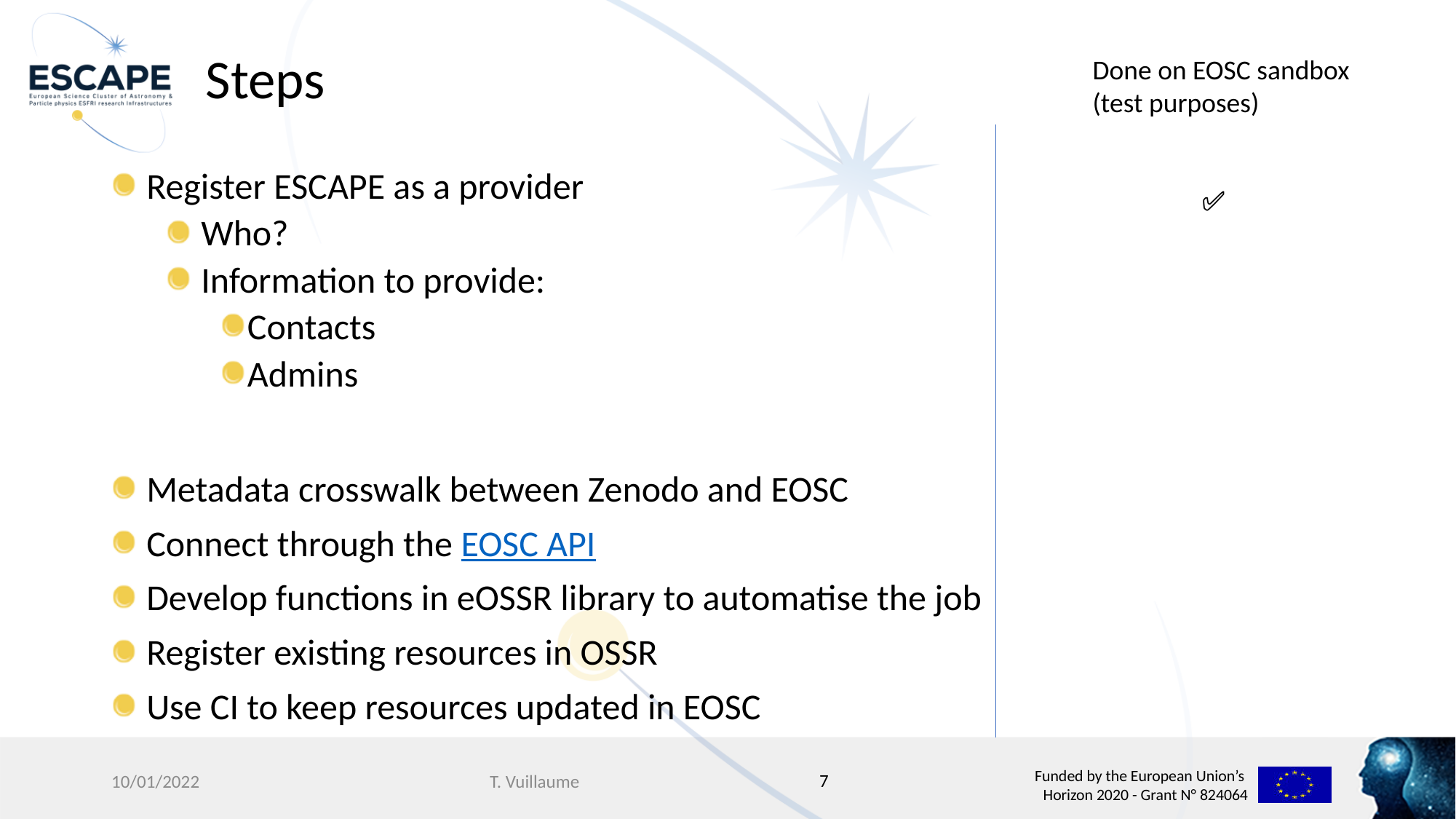

# Steps
Done on EOSC sandbox (test purposes)

	✅
 Register ESCAPE as a provider
 Who?
 Information to provide:
Contacts
Admins

 Metadata crosswalk between Zenodo and EOSC
 Connect through the EOSC API
 Develop functions in eOSSR library to automatise the job
 Register existing resources in OSSR
 Use CI to keep resources updated in EOSC
7
10/01/2022
T. Vuillaume